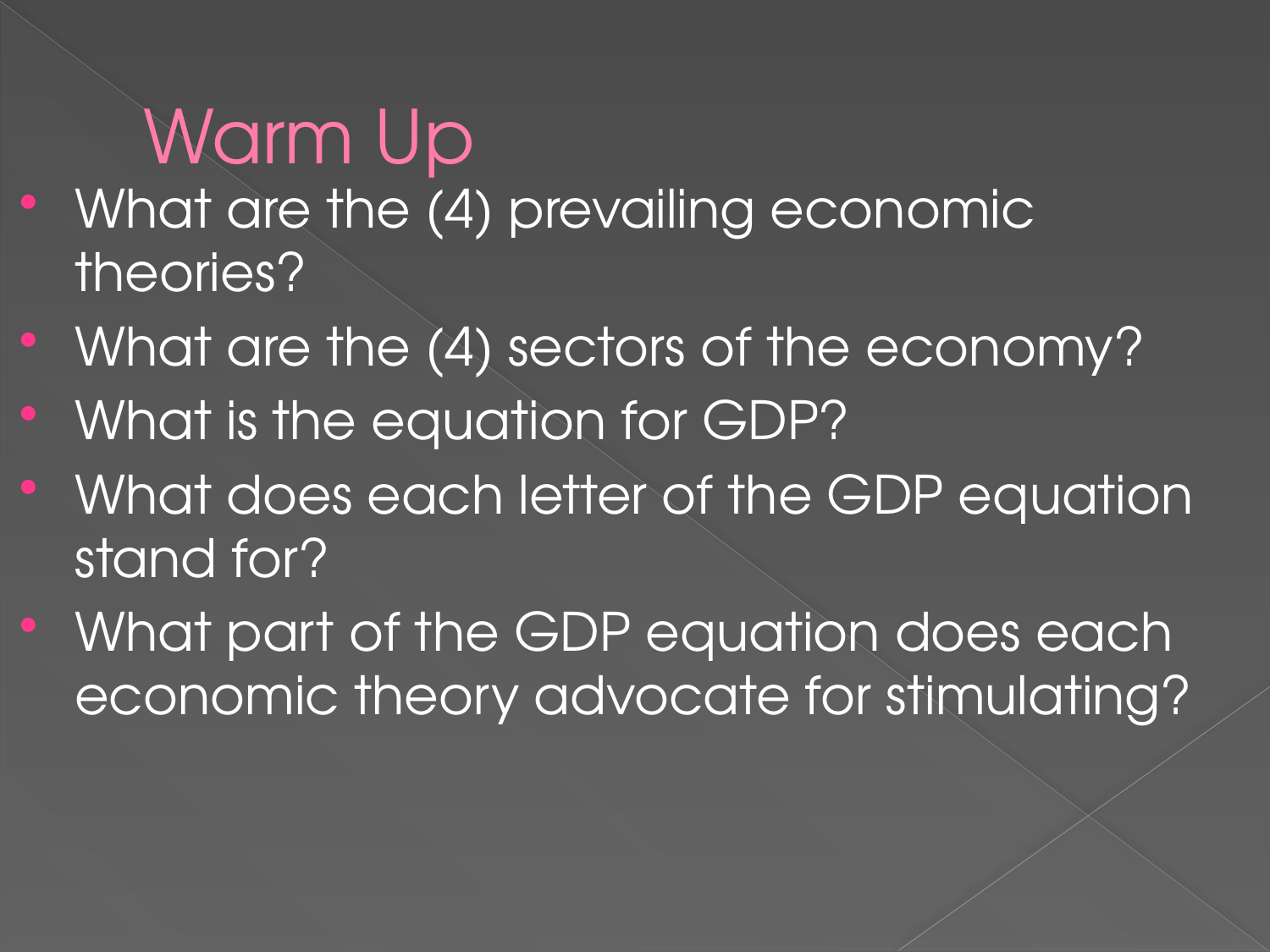

# Warm Up
What are the (4) prevailing economic theories?
What are the (4) sectors of the economy?
What is the equation for GDP?
What does each letter of the GDP equation stand for?
What part of the GDP equation does each economic theory advocate for stimulating?